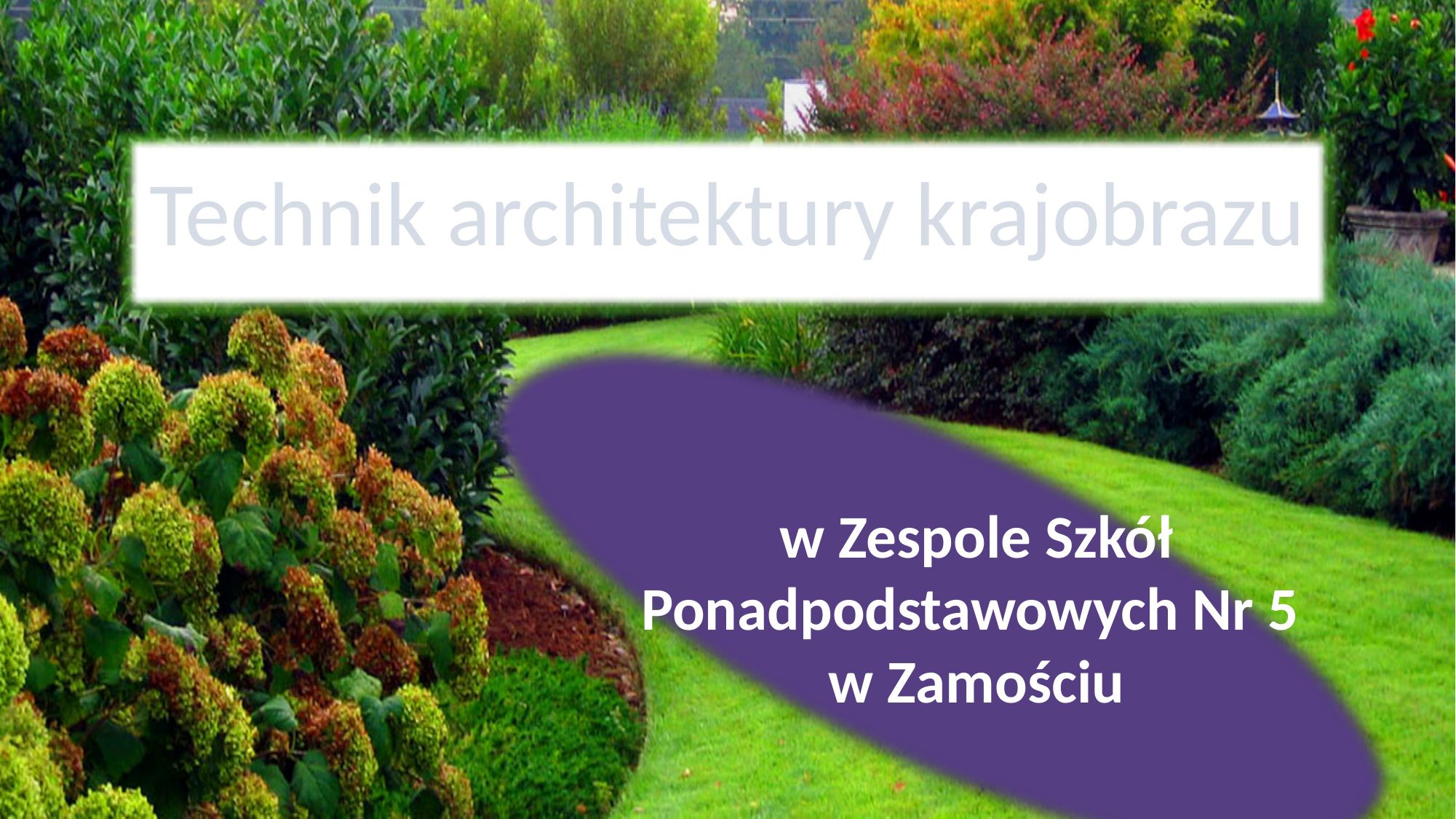

# Technik architektury krajobrazu

….

w Zespole Szkół Ponadpodstawowych Nr 5
w Zamościu